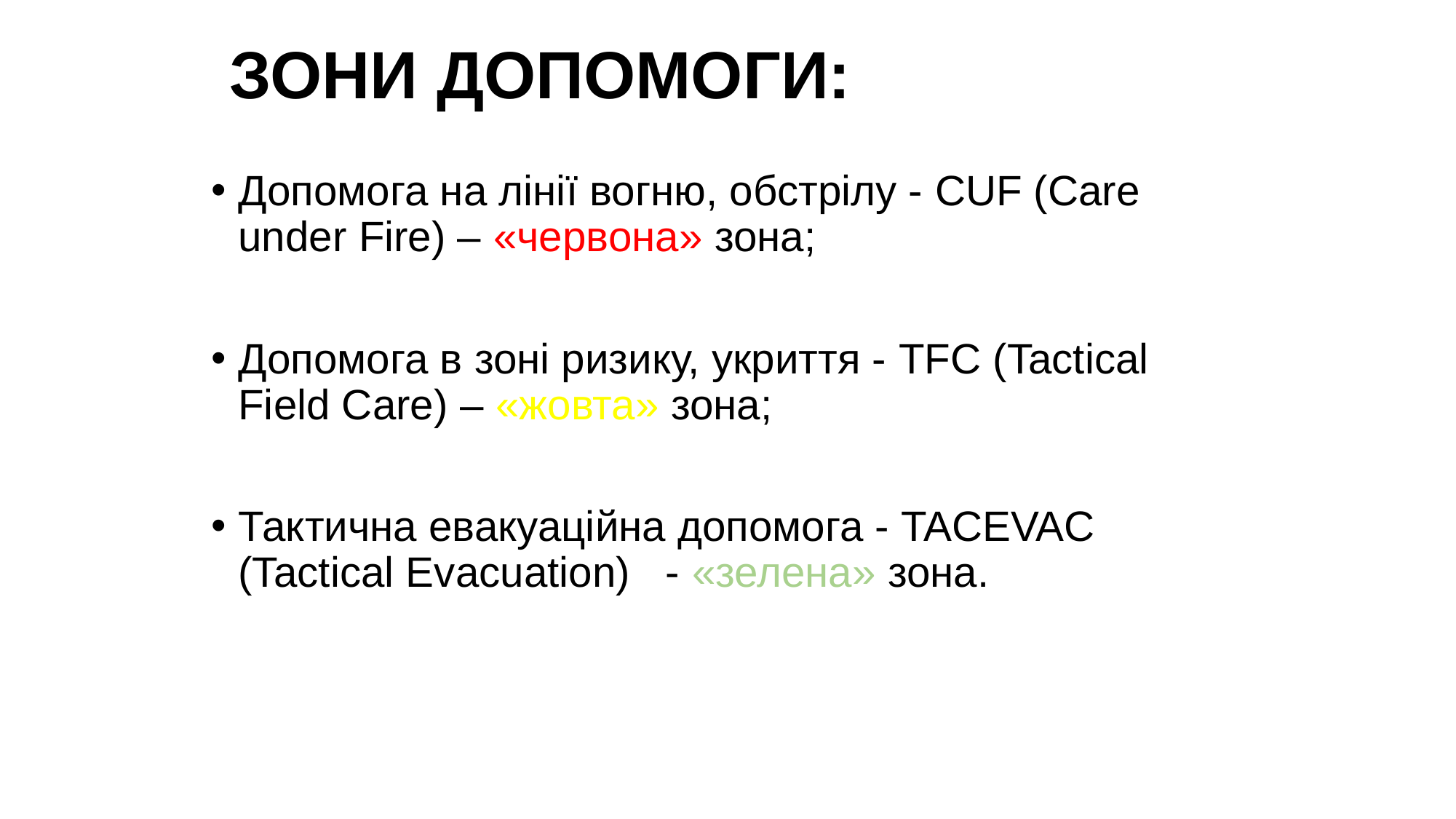

# ЗОНИ ДОПОМОГИ:
Допомога на лінії вогню, обстрілу - CUF (Care under Fire) – «червона» зона;

Допомога в зоні ризику, укриття - TFС (Tactical Field Care) – «жовта» зона;

Тактична евакуаційна допомога - TACEVAC (Tactical Evacuation)   - «зелена» зона.